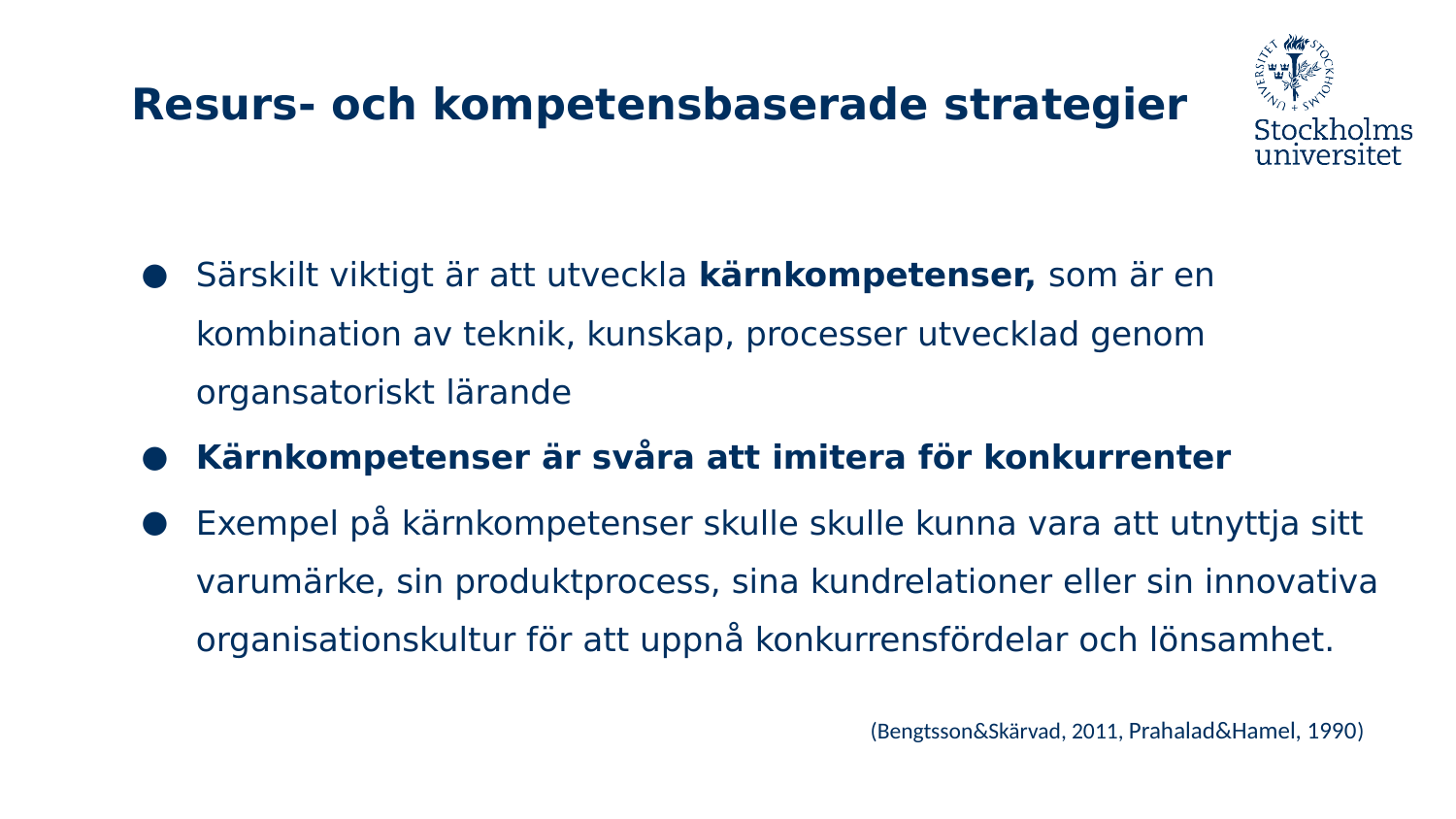

# Resurs- och kompetensbaserade strategier
Särskilt viktigt är att utveckla kärnkompetenser, som är en kombination av teknik, kunskap, processer utvecklad genom organsatoriskt lärande
Kärnkompetenser är svåra att imitera för konkurrenter
Exempel på kärnkompetenser skulle skulle kunna vara att utnyttja sitt varumärke, sin produktprocess, sina kundrelationer eller sin innovativa organisationskultur för att uppnå konkurrensfördelar och lönsamhet.

(Bengtsson&Skärvad, 2011, Prahalad&Hamel, 1990)